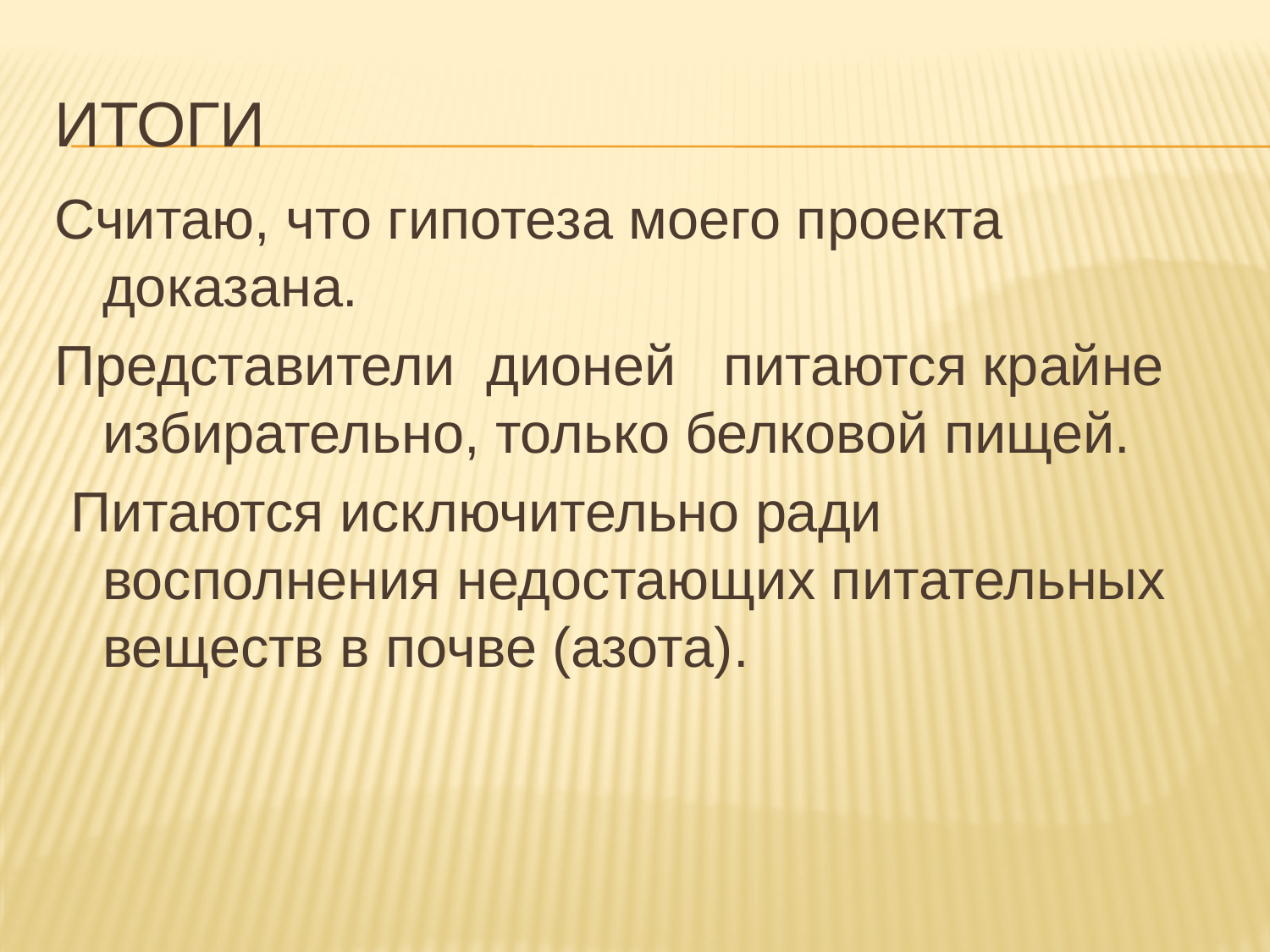

# Итоги
Считаю, что гипотеза моего проекта доказана.
Представители  дионей   питаются крайне избирательно, только белковой пищей.
 Питаются исключительно ради восполнения недостающих питательных веществ в почве (азота).